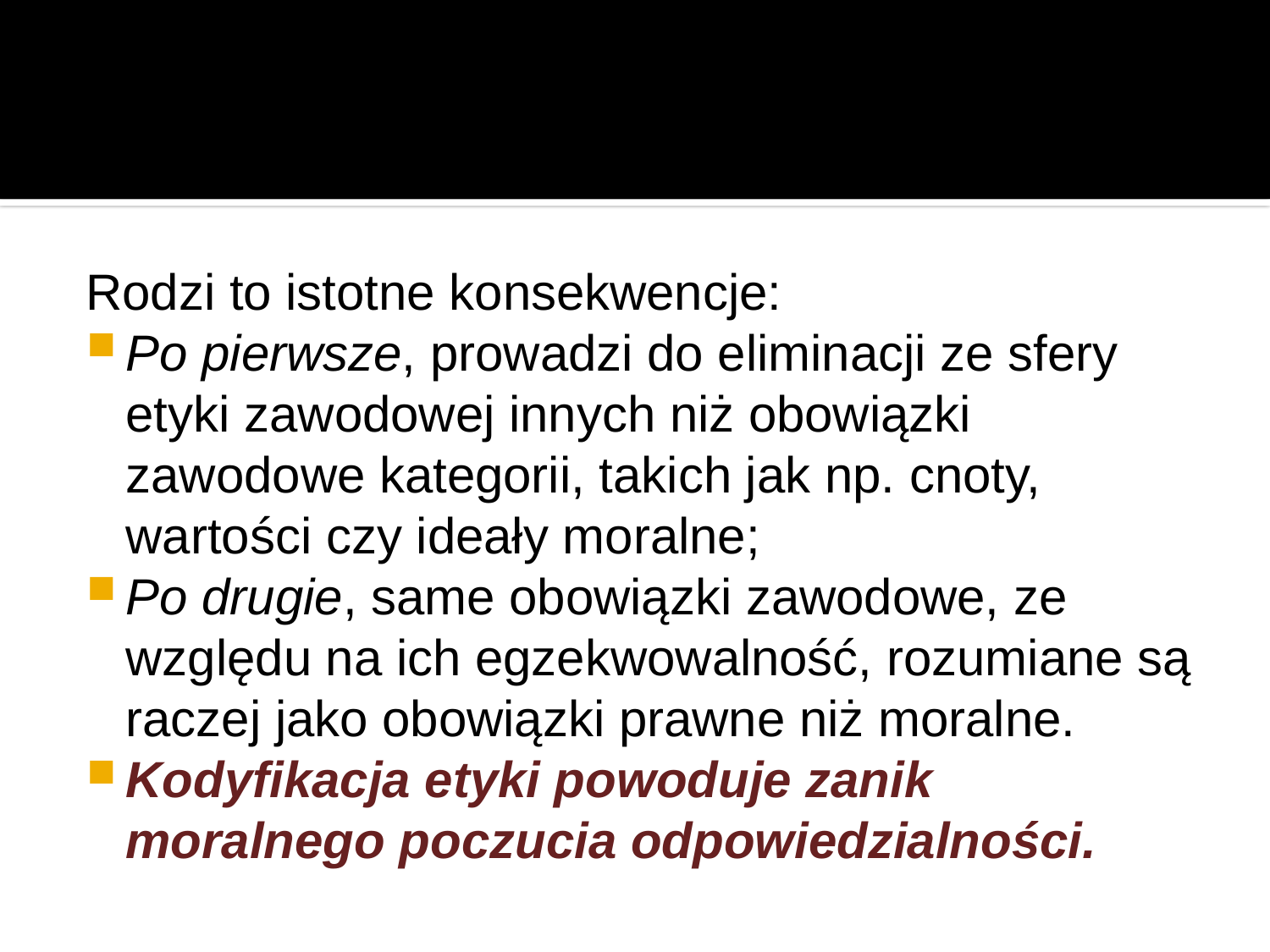

#
Rodzi to istotne konsekwencje:
Po pierwsze, prowadzi do eliminacji ze sfery etyki zawodowej innych niż obowiązki zawodowe kategorii, takich jak np. cnoty, wartości czy ideały moralne;
Po drugie, same obowiązki zawodowe, ze względu na ich egzekwowalność, rozumiane są raczej jako obowiązki prawne niż moralne.
Kodyfikacja etyki powoduje zanik moralnego poczucia odpowiedzialności.